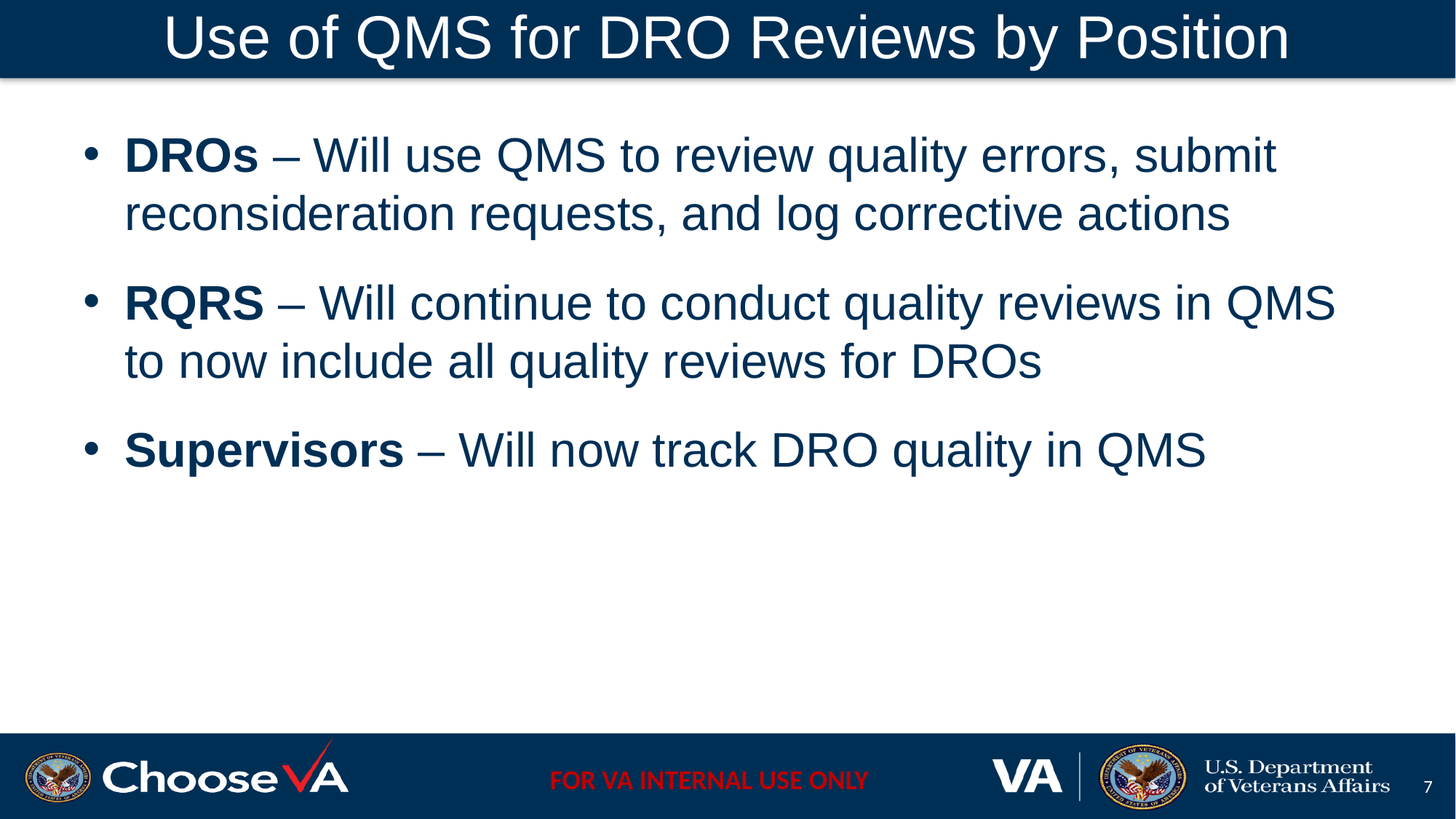

# Use of QMS for DRO Reviews by Position
DROs – Will use QMS to review quality errors, submit reconsideration requests, and log corrective actions

RQRS – Will continue to conduct quality reviews in QMS to now include all quality reviews for DROs

Supervisors – Will now track DRO quality in QMS